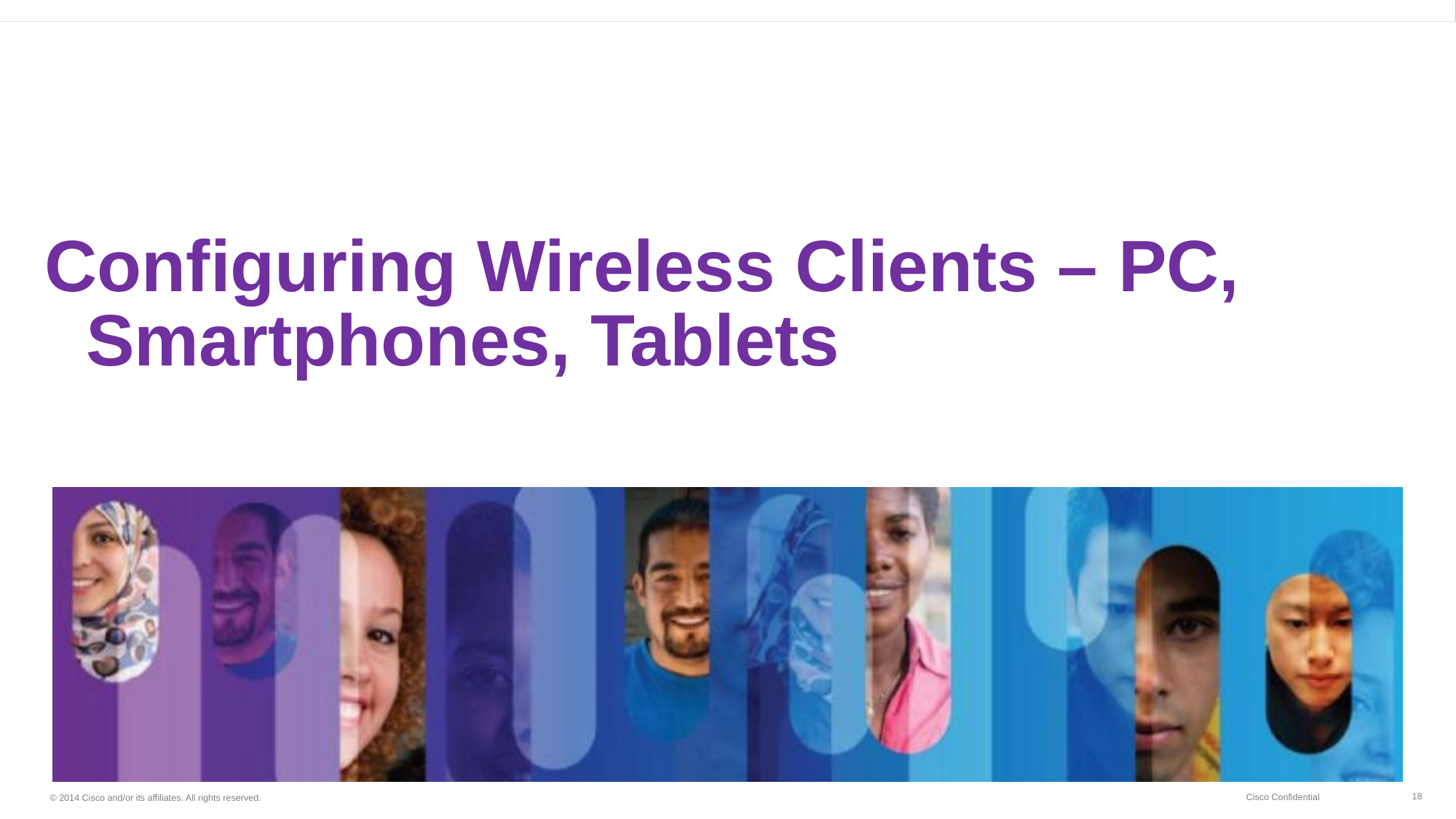

# Configuring Wireless Clients – PC, Smartphones, Tablets